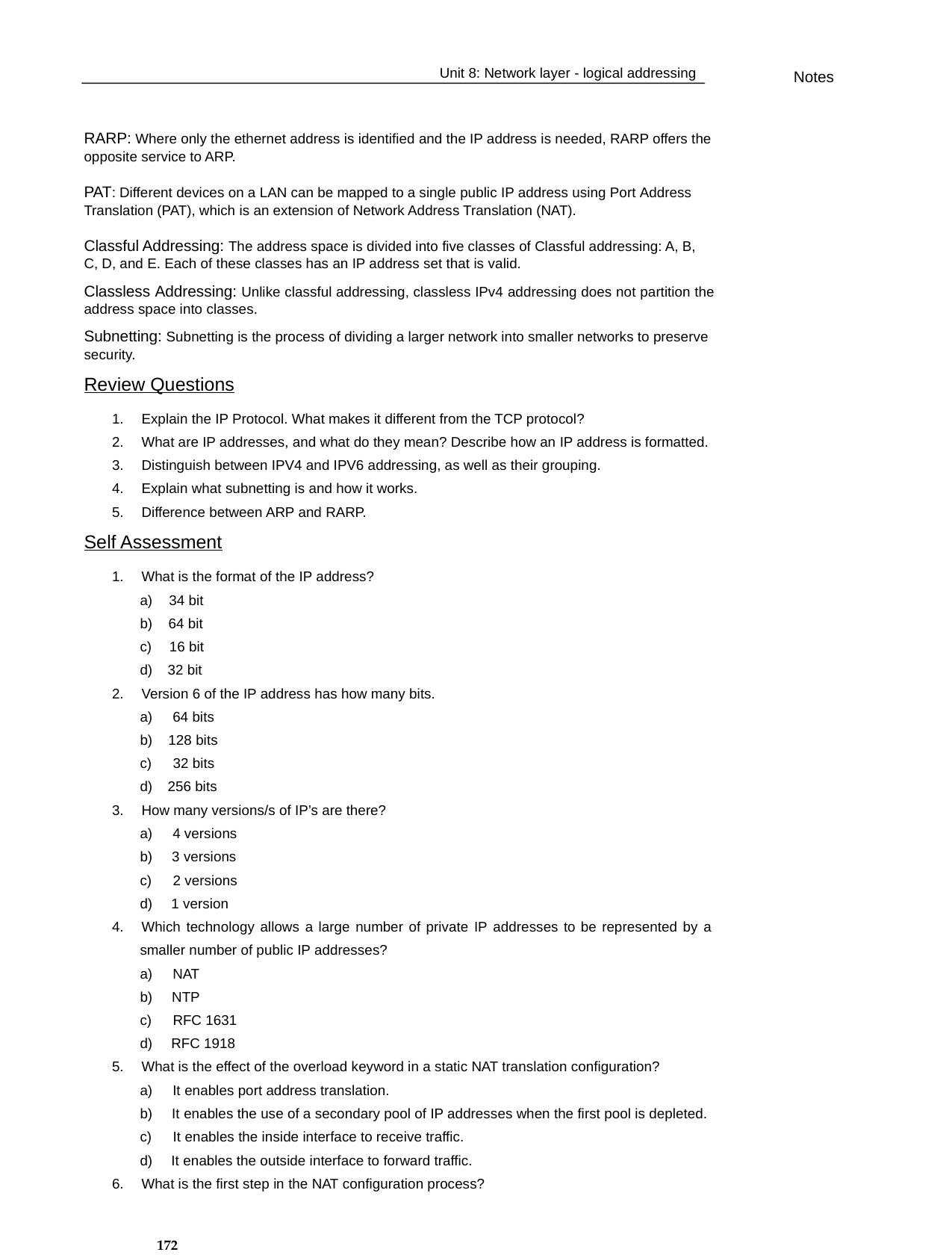

Unit 8: Network layer - logical addressing
Notes
RARP: Where only the ethernet address is identified and the IP address is needed, RARP offers the
opposite service to ARP.
PAT: Different devices on a LAN can be mapped to a single public IP address using Port Address
Translation (PAT), which is an extension of Network Address Translation (NAT).
Classful Addressing: The address space is divided into five classes of Classful addressing: A, B,
C, D, and E. Each of these classes has an IP address set that is valid.
Classless Addressing: Unlike classful addressing, classless IPv4 addressing does not partition the
address space into classes.
Subnetting: Subnetting is the process of dividing a larger network into smaller networks to preserve
security.
Review Questions
1. Explain the IP Protocol. What makes it different from the TCP protocol?
2. What are IP addresses, and what do they mean? Describe how an IP address is formatted.
3. Distinguish between IPV4 and IPV6 addressing, as well as their grouping.
4. Explain what subnetting is and how it works.
5. Difference between ARP and RARP.
Self Assessment
1. What is the format of the IP address?
a) 34 bit
b) 64 bit
c) 16 bit
d) 32 bit
2. Version 6 of the IP address has how many bits.
a) 64 bits
b) 128 bits
c) 32 bits
d) 256 bits
3. How many versions/s of IP’s are there?
a) 4 versions
b) 3 versions
c) 2 versions
d) 1 version
4. Which technology allows a large number of private IP addresses to be represented by a
smaller number of public IP addresses?
a) NAT
b) NTP
c) RFC 1631
d) RFC 1918
5. What is the effect of the overload keyword in a static NAT translation configuration?
a) It enables port address translation.
b) It enables the use of a secondary pool of IP addresses when the first pool is depleted.
c) It enables the inside interface to receive traffic.
d) It enables the outside interface to forward traffic.
6. What is the first step in the NAT configuration process?
172